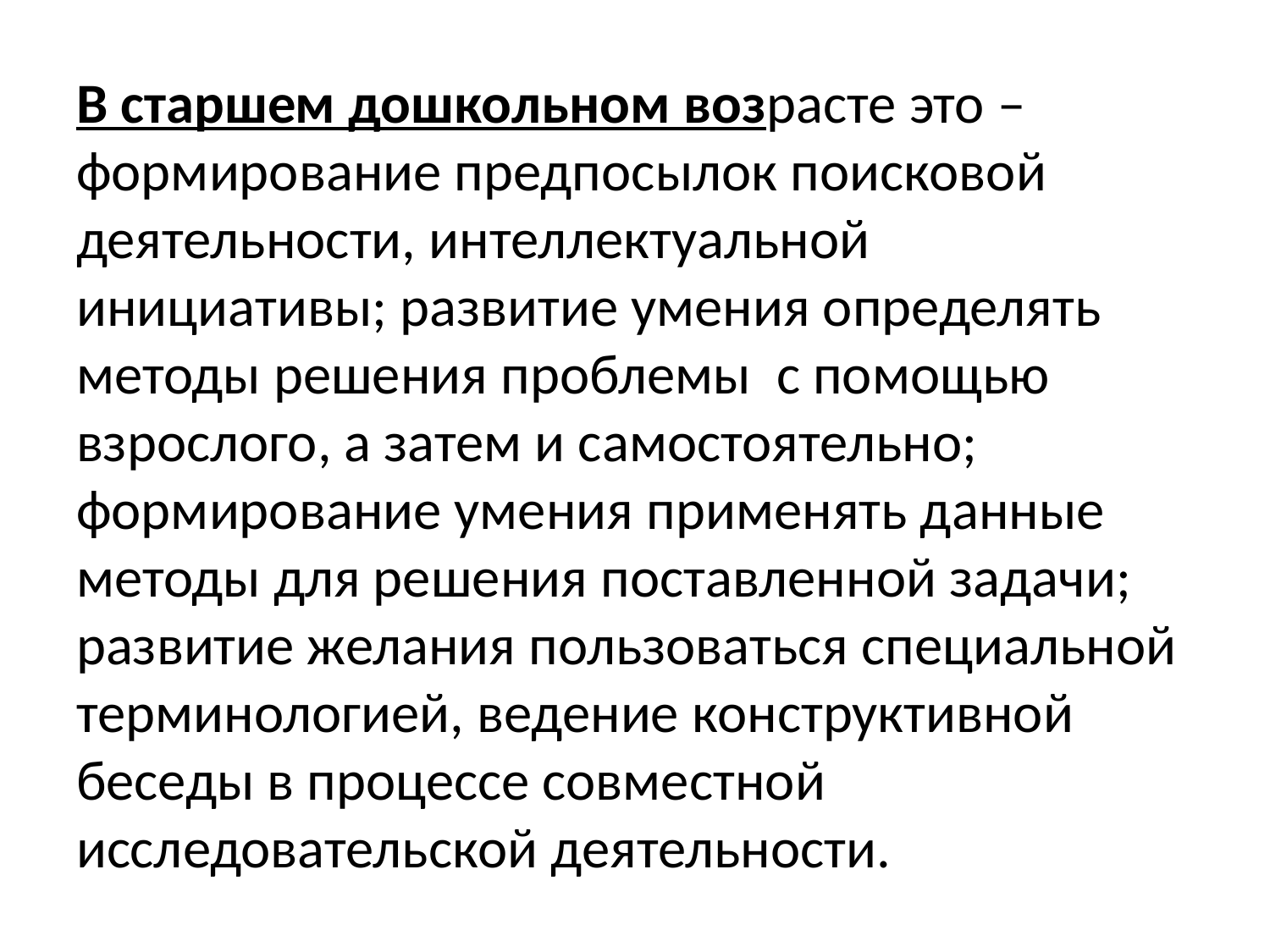

# В старшем дошкольном возрасте это – формирование предпосылок поисковой деятельности, интеллектуальной инициативы; развитие умения определять методы решения проблемы  с помощью взрослого, а затем и самостоятельно; формирование умения применять данные методы для решения поставленной задачи; развитие желания пользоваться специальной терминологией, ведение конструктивной беседы в процессе совместной исследовательской деятельности.